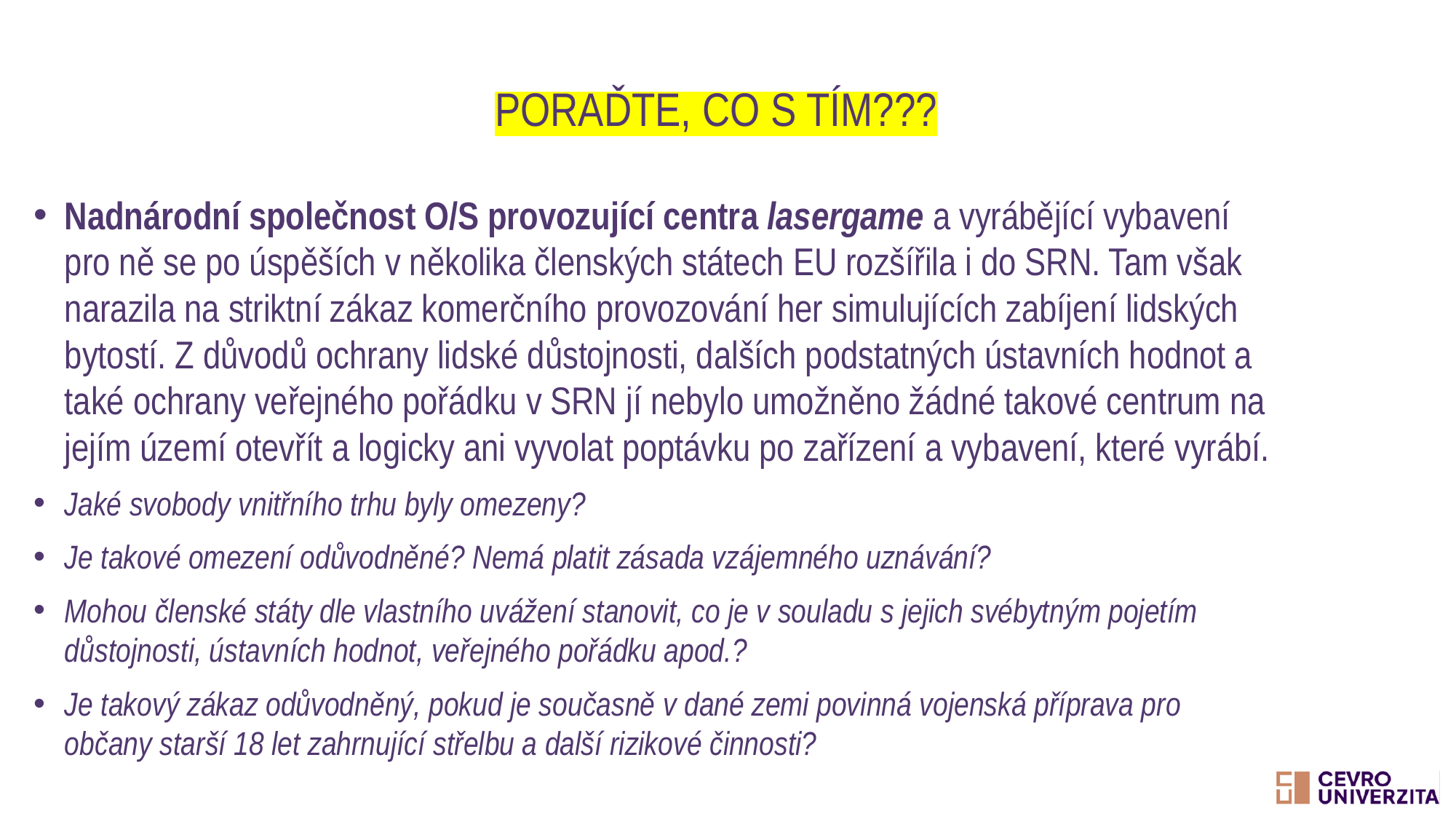

# PORAĎTE, CO S TÍM???
Nadnárodní společnost O/S provozující centra lasergame a vyrábějící vybavení pro ně se po úspěších v několika členských státech EU rozšířila i do SRN. Tam však narazila na striktní zákaz komerčního provozování her simulujících zabíjení lidských bytostí. Z důvodů ochrany lidské důstojnosti, dalších podstatných ústavních hodnot a také ochrany veřejného pořádku v SRN jí nebylo umožněno žádné takové centrum na jejím území otevřít a logicky ani vyvolat poptávku po zařízení a vybavení, které vyrábí.
Jaké svobody vnitřního trhu byly omezeny?
Je takové omezení odůvodněné? Nemá platit zásada vzájemného uznávání?
Mohou členské státy dle vlastního uvážení stanovit, co je v souladu s jejich svébytným pojetím důstojnosti, ústavních hodnot, veřejného pořádku apod.?
Je takový zákaz odůvodněný, pokud je současně v dané zemi povinná vojenská příprava pro občany starší 18 let zahrnující střelbu a další rizikové činnosti?